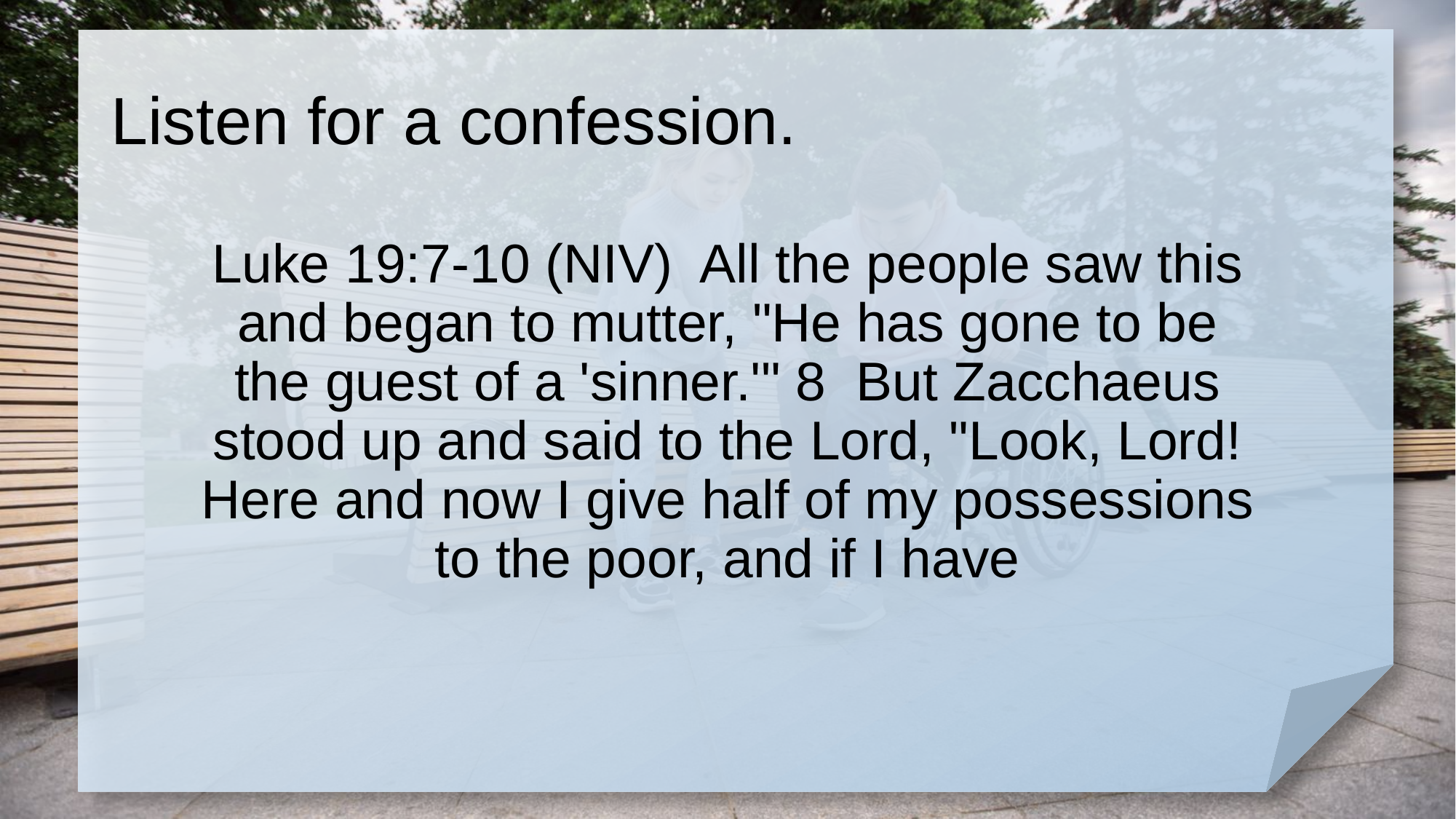

# Listen for a confession.
Luke 19:7-10 (NIV)  All the people saw this and began to mutter, "He has gone to be the guest of a 'sinner.'" 8  But Zacchaeus stood up and said to the Lord, "Look, Lord! Here and now I give half of my possessions to the poor, and if I have